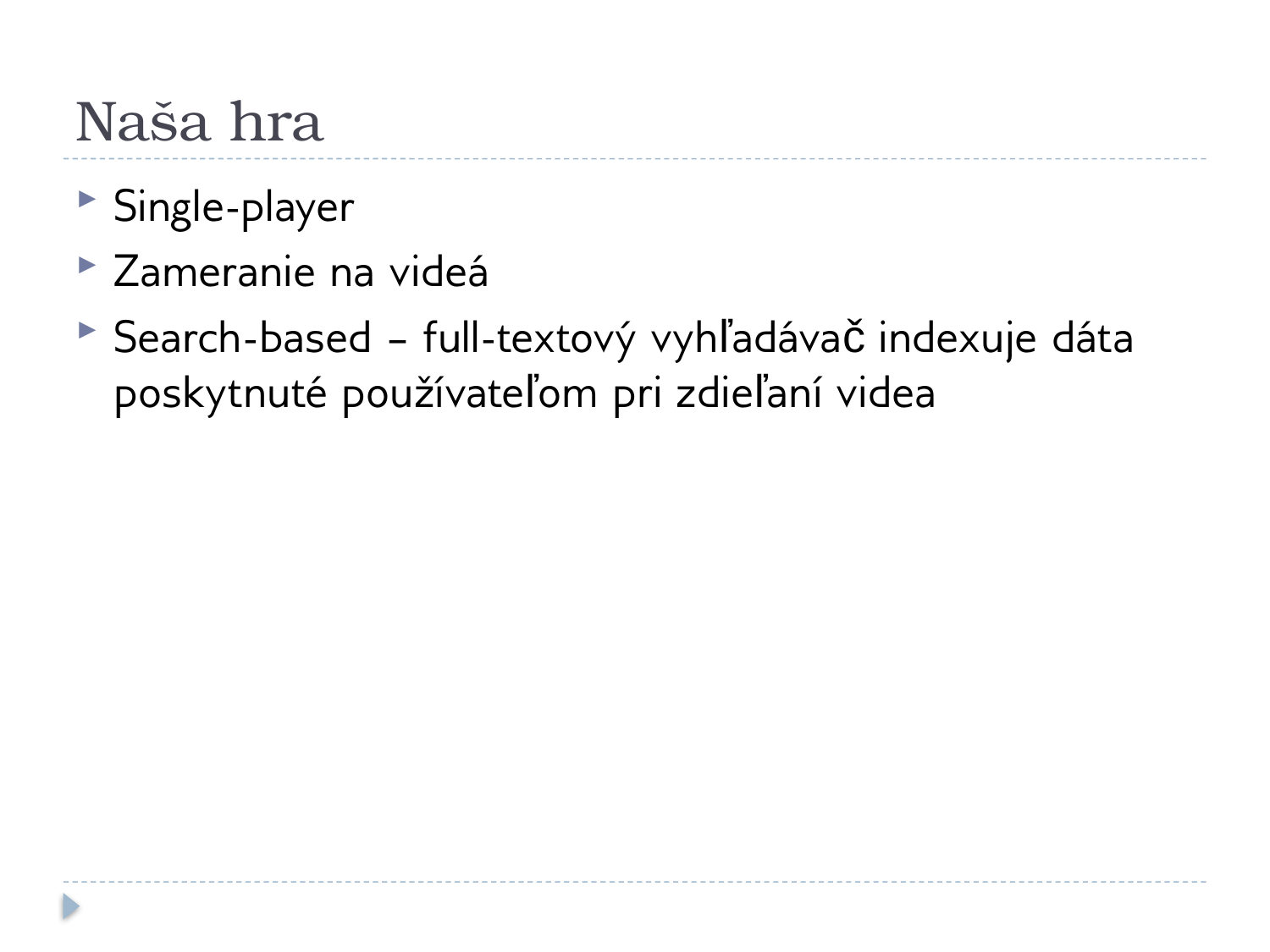

# Naša hra
Single-player
Zameranie na videá
Search-based – full-textový vyhľadávač indexuje dáta poskytnuté používateľom pri zdieľaní videa